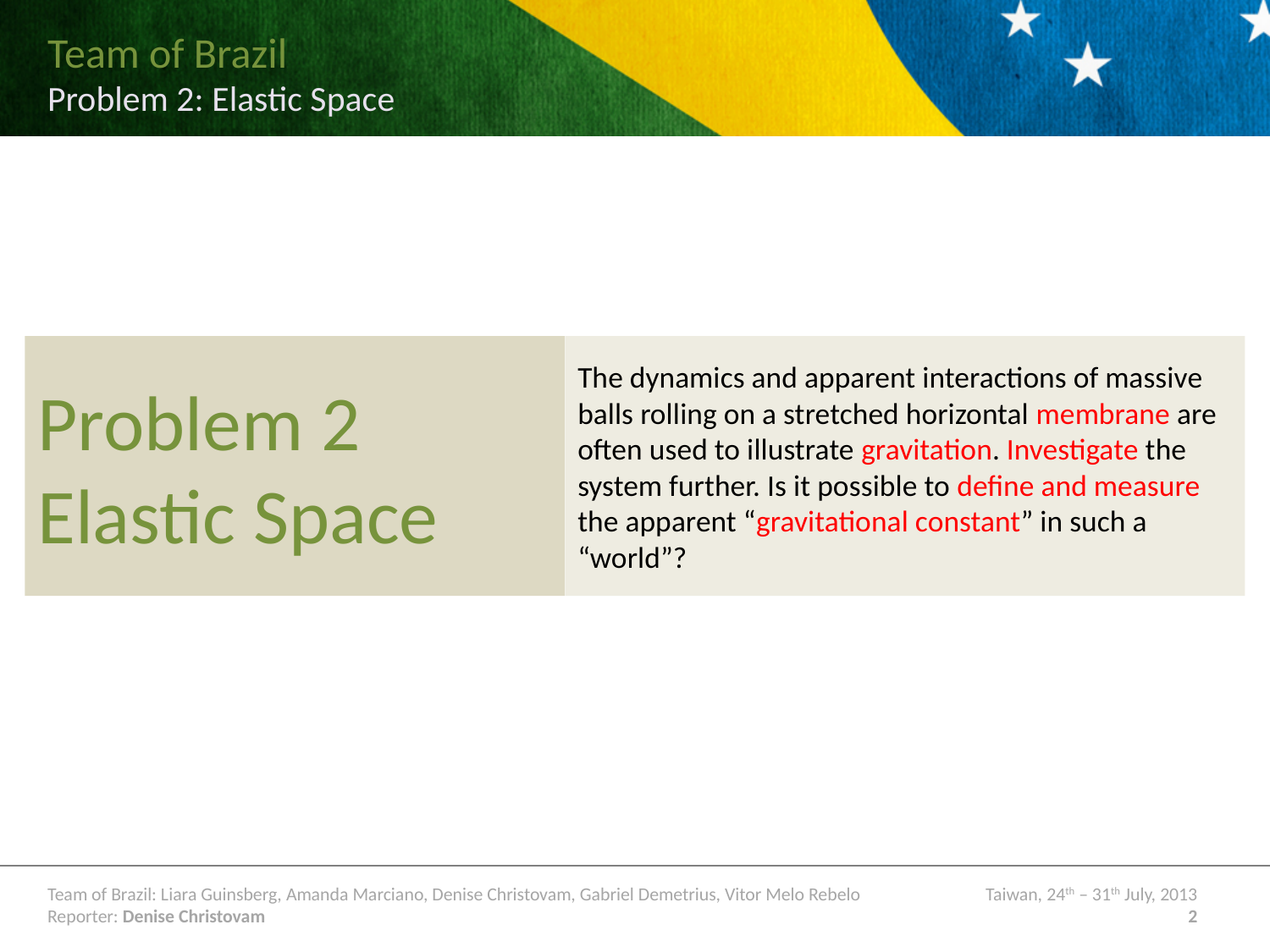

Problem 2
Elastic Space
The dynamics and apparent interactions of massive balls rolling on a stretched horizontal membrane are often used to illustrate gravitation. Investigate the system further. Is it possible to define and measure the apparent “gravitational constant” in such a “world”?